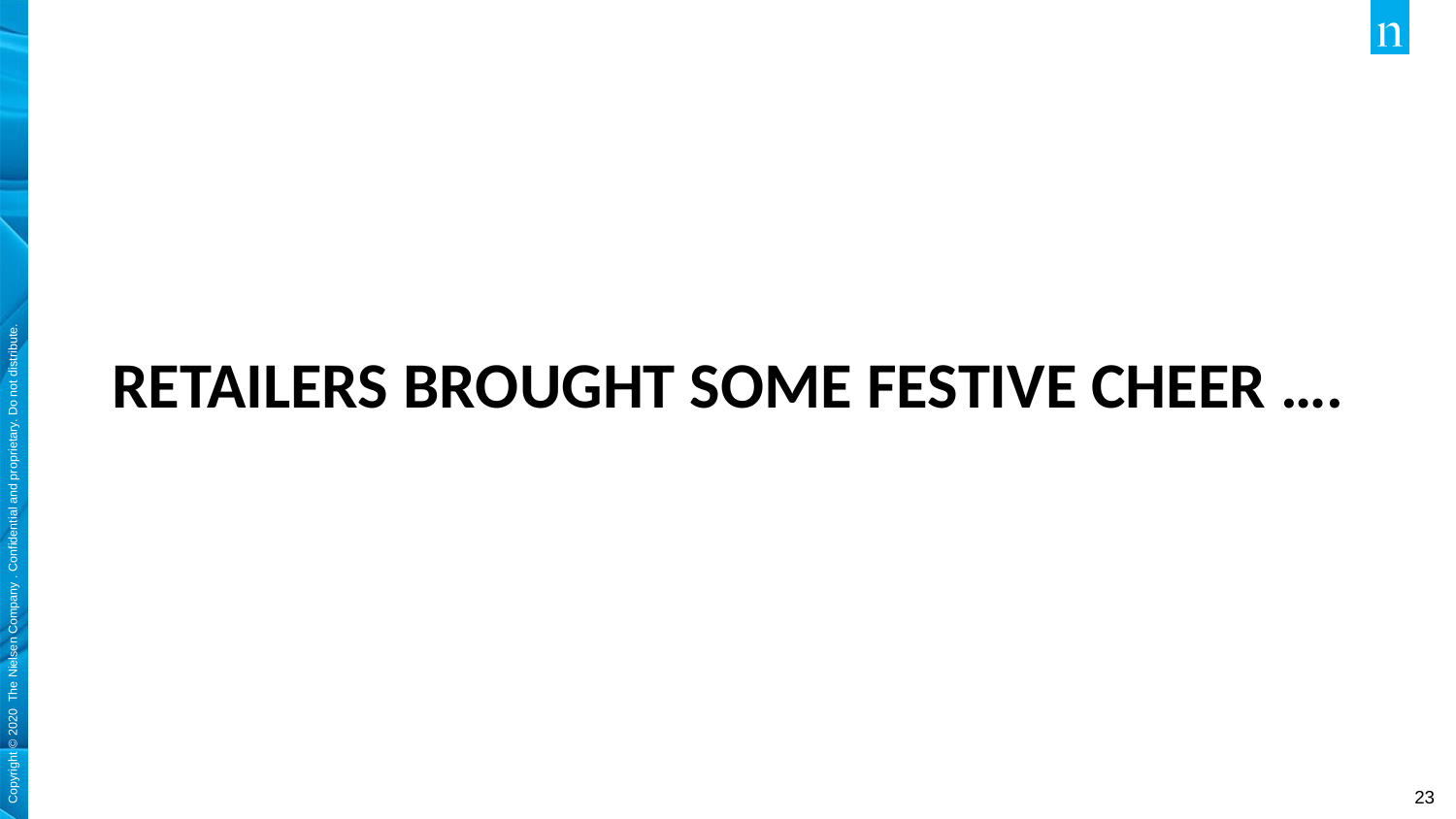

# RETAILERS BROUGHT SOME FESTIVE CHEER ….